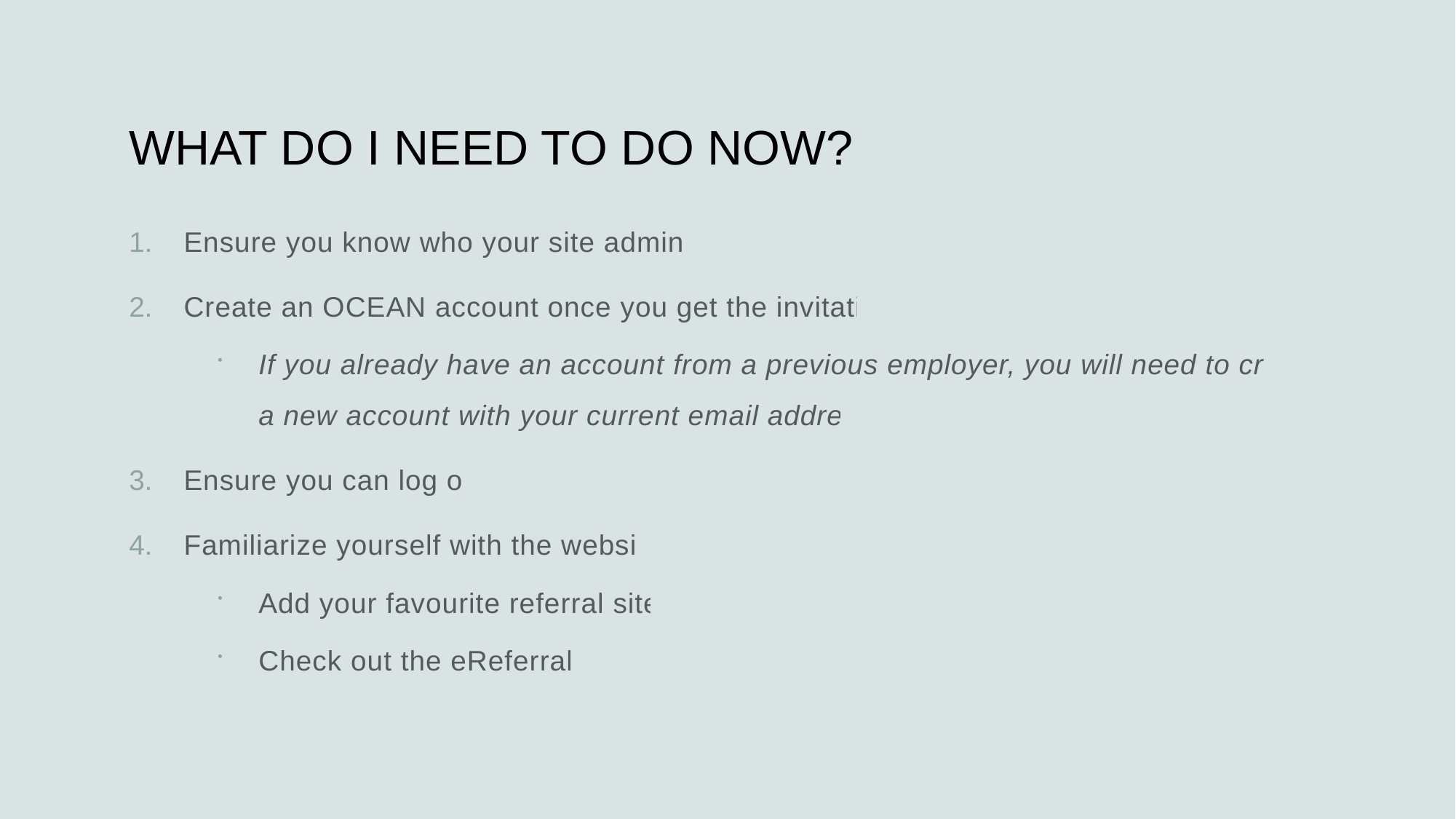

# WHAT DO I NEED TO DO NOW?
Ensure you know who your site admin is
Create an OCEAN account once you get the invitation
If you already have an account from a previous employer, you will need to create a new account with your current email address
Ensure you can log on
Familiarize yourself with the website
Add your favourite referral sites
Check out the eReferrals